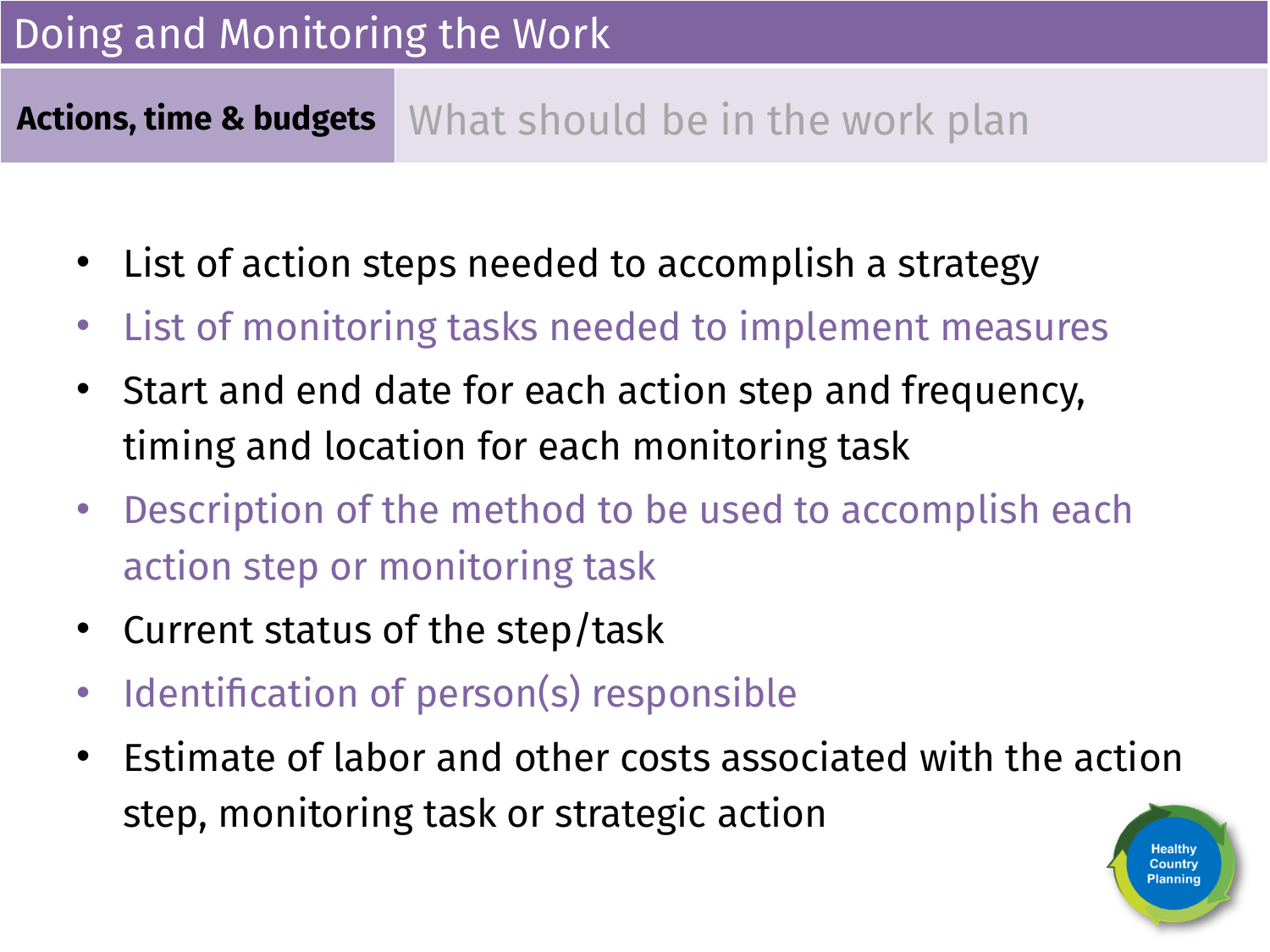

Doing and Monitoring the Work
Actions, time & budgets
What should be in the work plan
List of action steps needed to accomplish a strategy
List of monitoring tasks needed to implement measures
Start and end date for each action step and frequency, timing and location for each monitoring task
Description of the method to be used to accomplish each action step or monitoring task
Current status of the step/task
Identification of person(s) responsible
Estimate of labor and other costs associated with the action step, monitoring task or strategic action